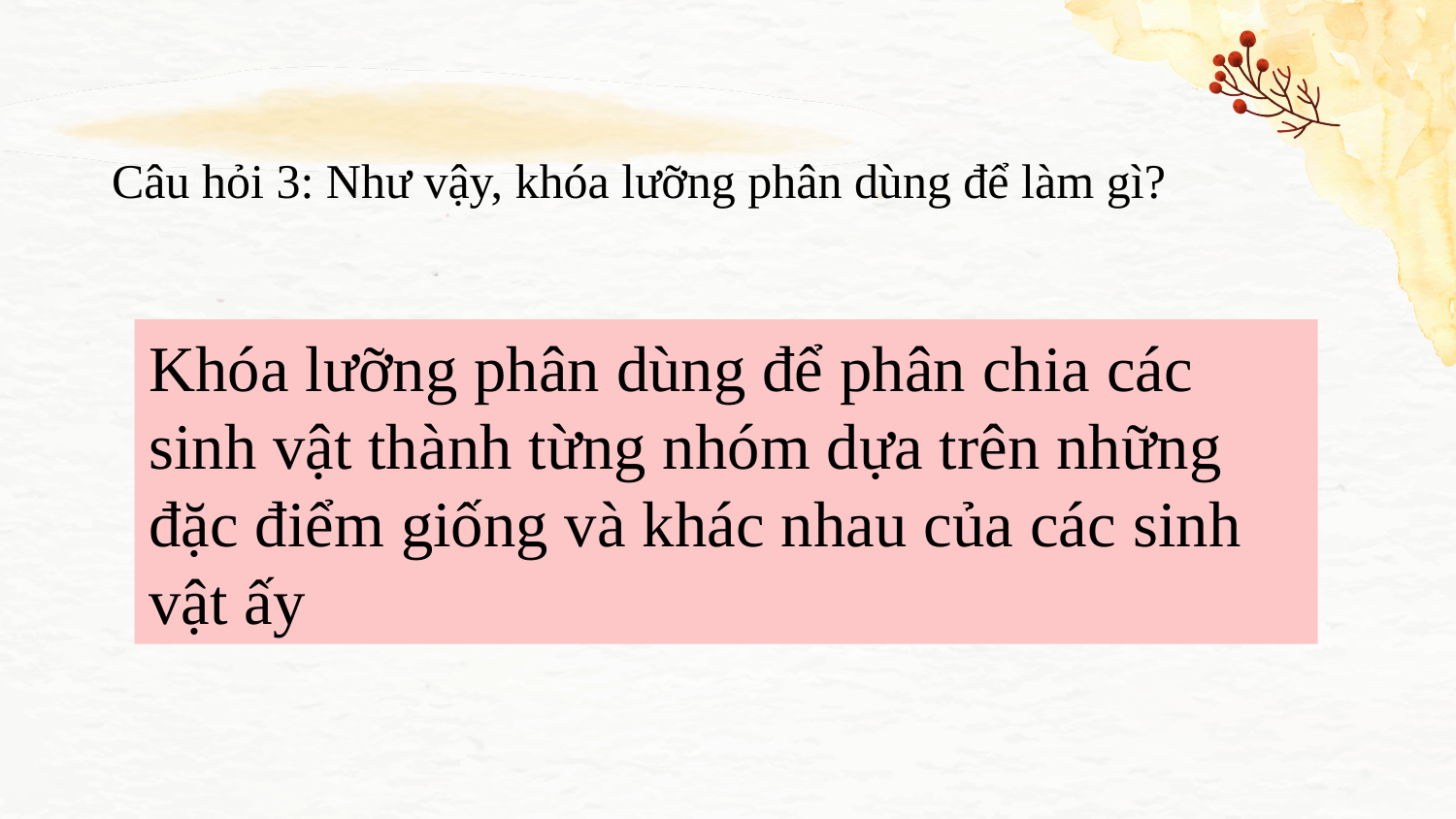

Câu hỏi 3: Như vậy, khóa lưỡng phân dùng để làm gì?
Khóa lưỡng phân dùng để phân chia các sinh vật thành từng nhóm dựa trên những đặc điểm giống và khác nhau của các sinh vật ấy